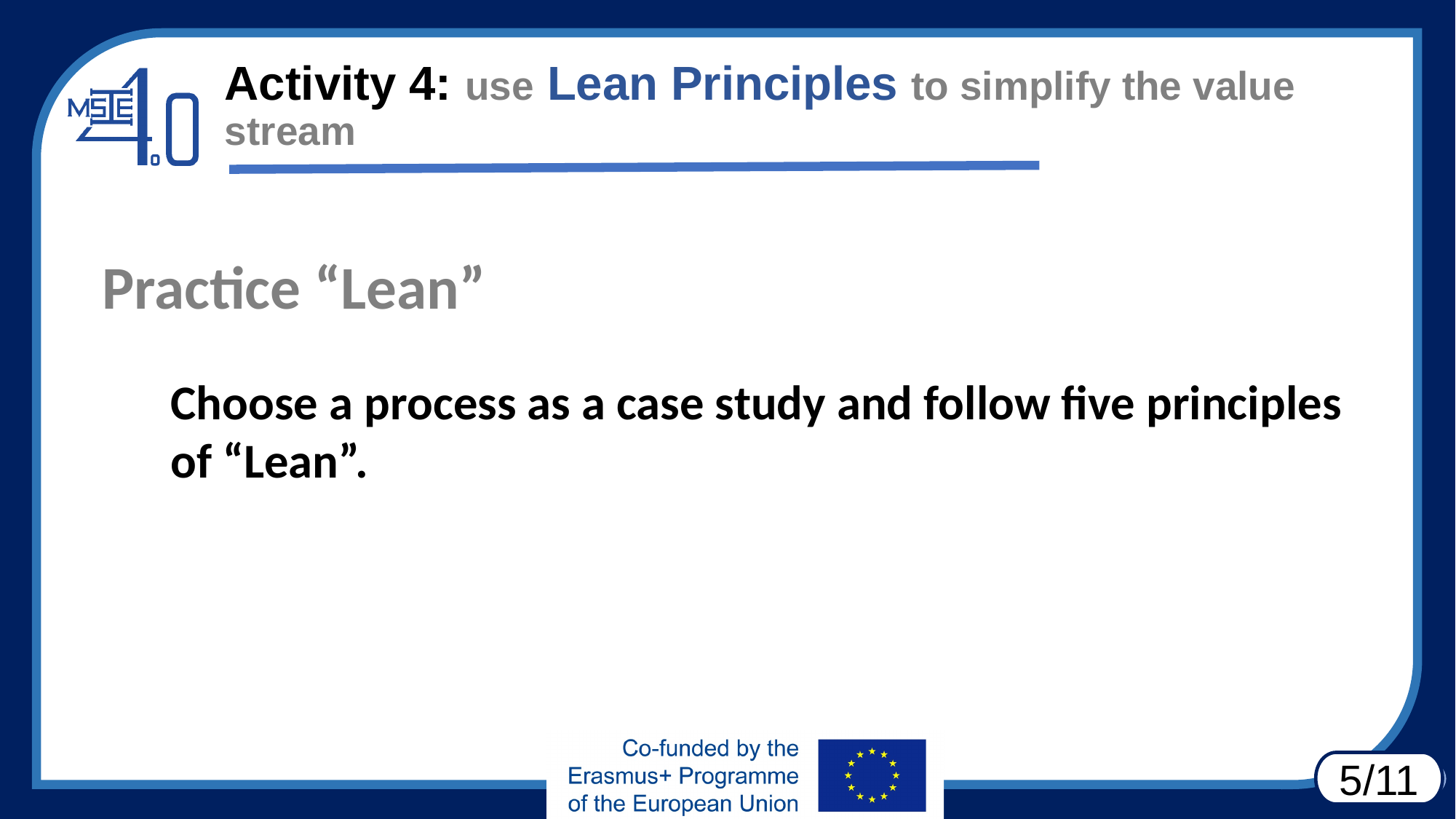

# Activity 4: use Lean Principles to simplify the value stream
Practice “Lean”
Choose a process as a case study and follow five principles
of “Lean”.
5/11